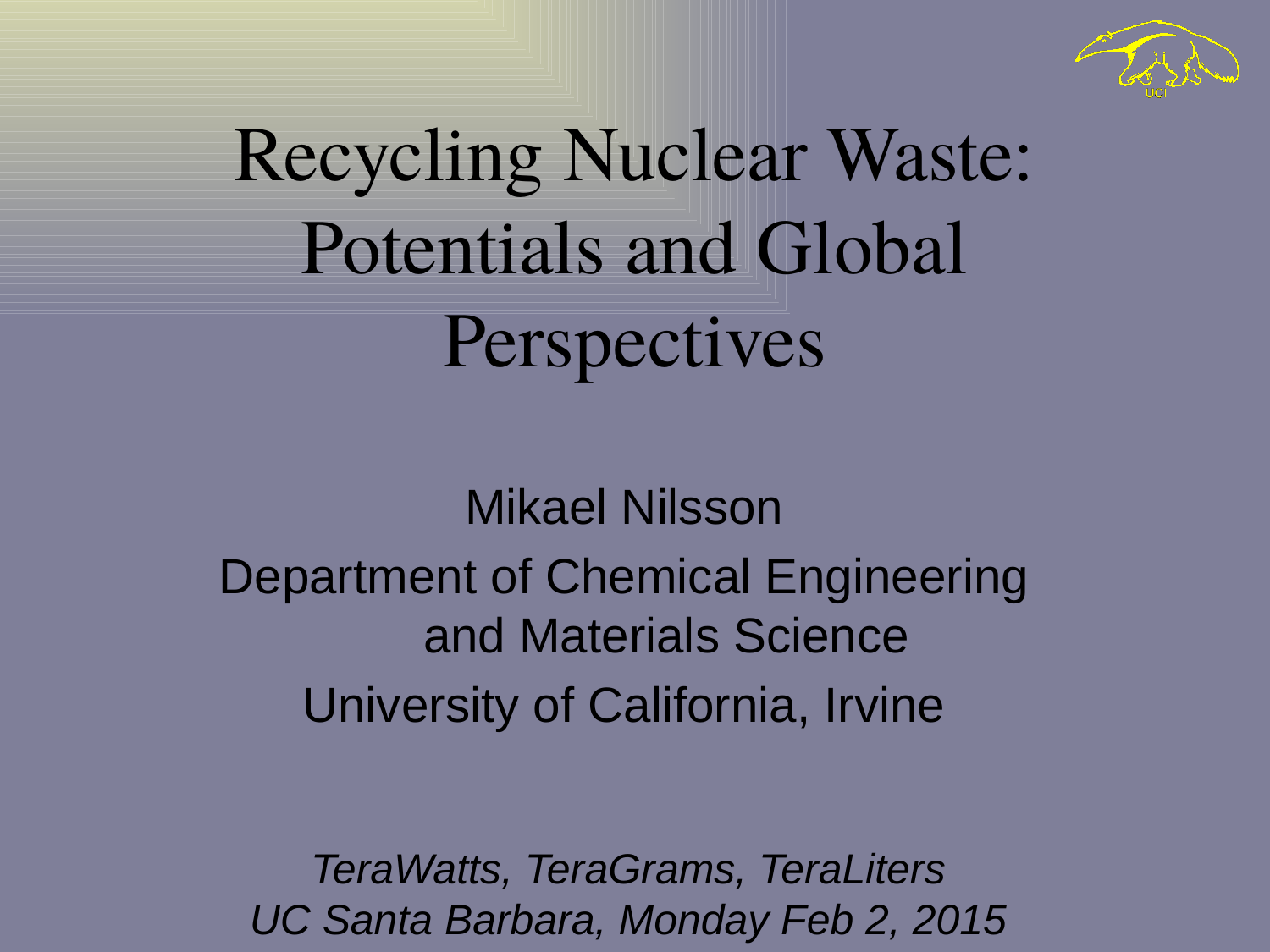

# Recycling Nuclear Waste: Potentials and Global Perspectives
Mikael Nilsson
Department of Chemical Engineering and Materials Science
University of California, Irvine
TeraWatts, TeraGrams, TeraLiters
UC Santa Barbara, Monday Feb 2, 2015